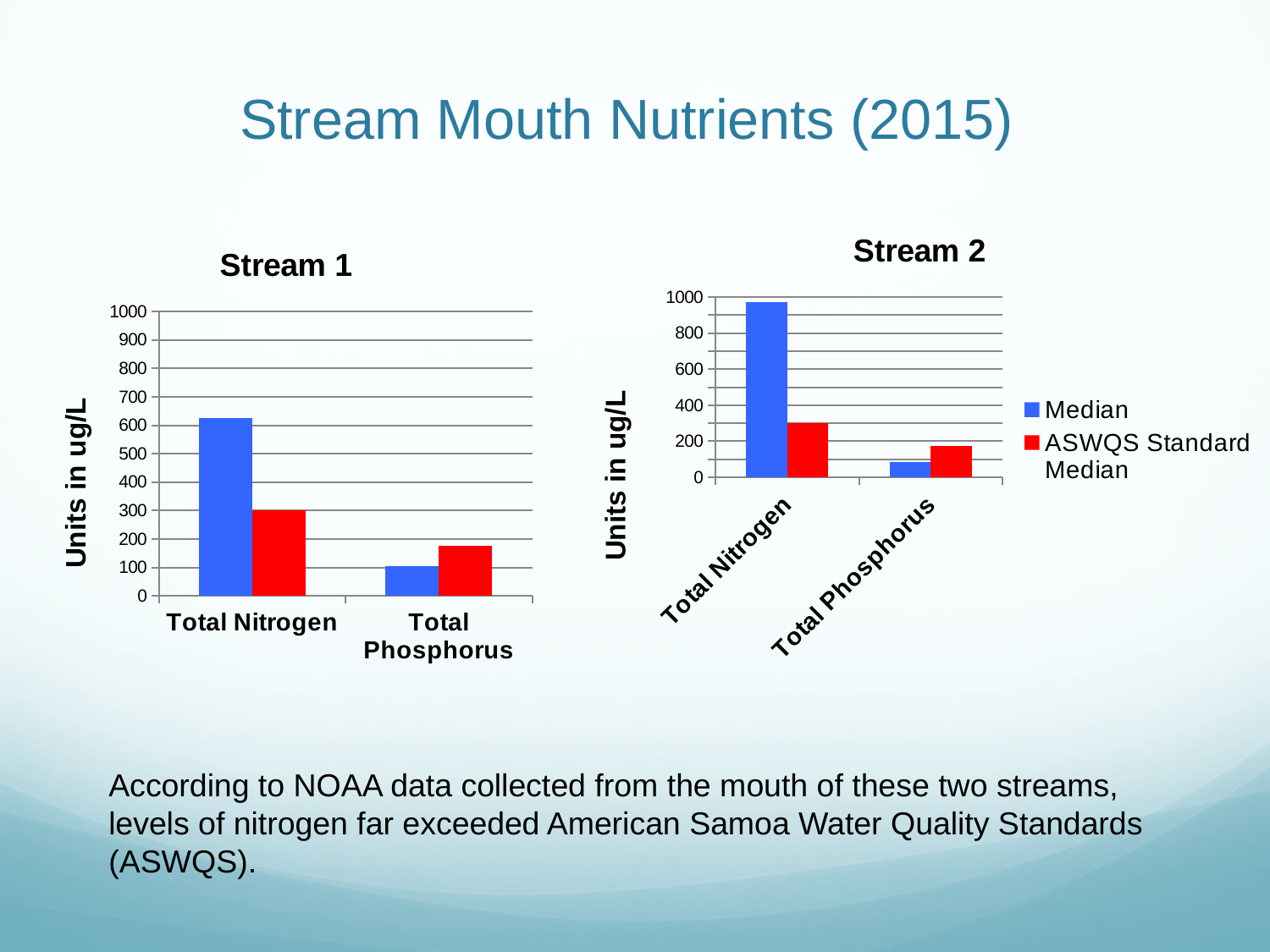

# Stream Mouth Nutrients (2015)

### Chart: Stream 2

| Category | Median | ASWQS Standard Median |
|---|---|---|
| Total Nitrogen | 971.21 | 300.0 |
| Total Phosphorus | 86.96 | 175.0 |

### Chart: Stream 1

| Category | Median | ASWQS Standard Median |
|---|---|---|
| Total Nitrogen  | 624.53 | 300.0 |
| Total Phosphorus | 103.96 | 175.0 |
According to NOAA data collected from the mouth of these two streams, levels of nitrogen far exceeded American Samoa Water Quality Standards (ASWQS).